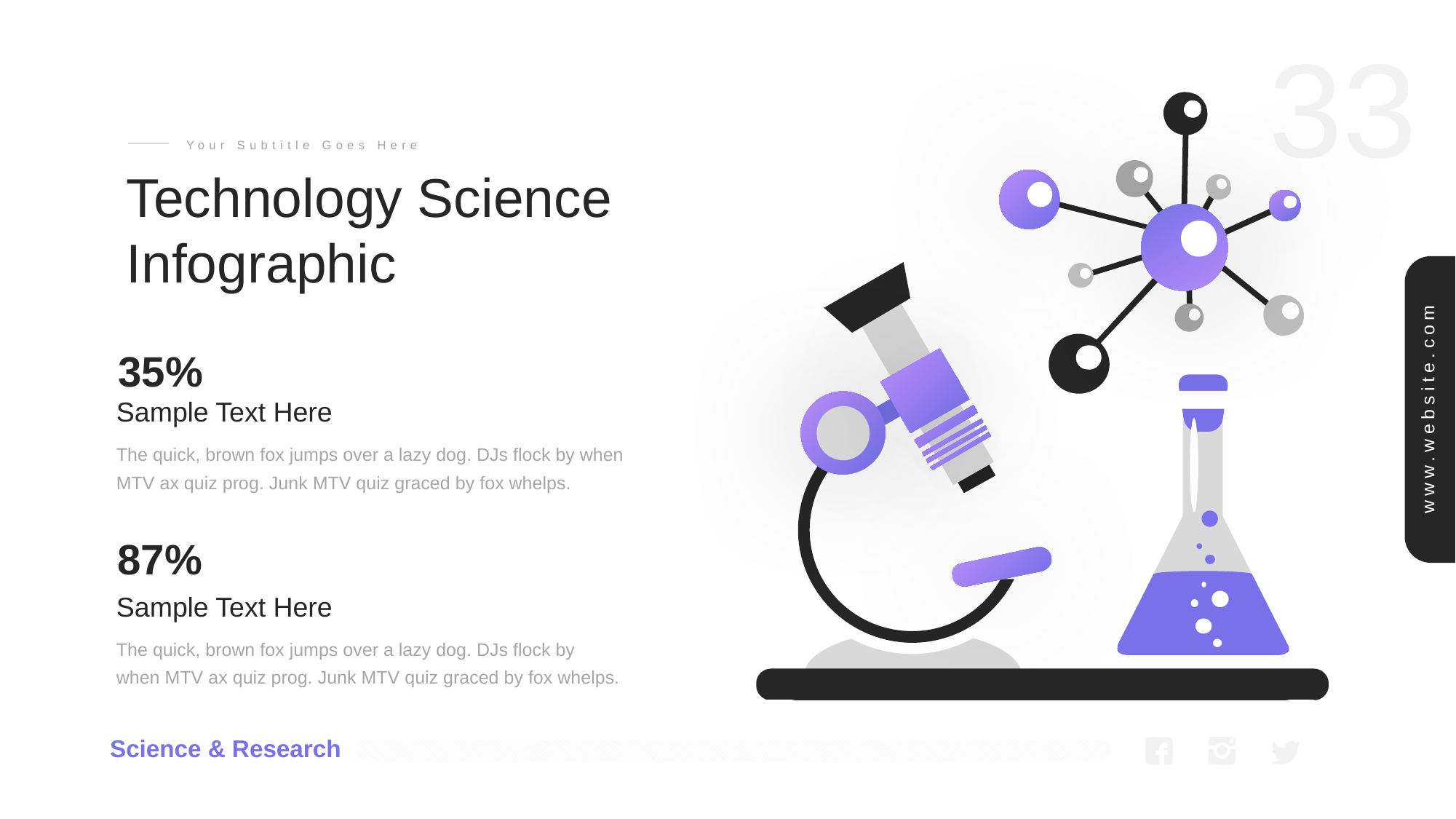

Your Subtitle Goes Here
Technology Science Infographic

35%

Sample Text Here

The quick, brown fox jumps over a lazy dog. DJs flock by when MTV ax quiz prog. Junk MTV quiz graced by fox whelps.

87%

Sample Text Here

The quick, brown fox jumps over a lazy dog. DJs flock by when MTV ax quiz prog. Junk MTV quiz graced by fox whelps.